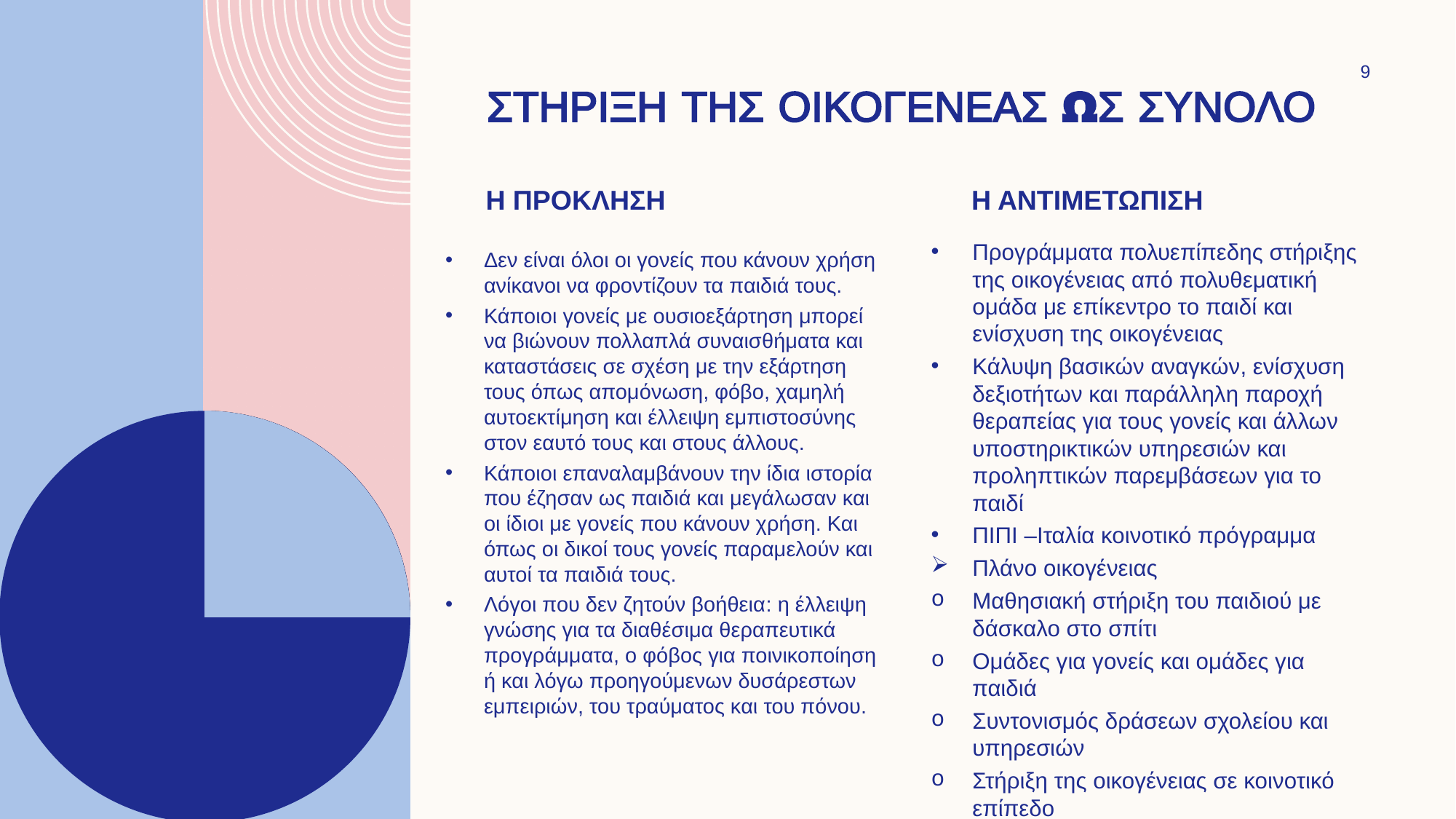

# ΣΤΗΡΙΞΗ ΤΗΣ ΟΙΚΟΓΕΝΕΑΣ ως ΣΥΝΟΛΟ
9
Η προκληση
Η αντιμετωπιση
Προγράμματα πολυεπίπεδης στήριξης της οικογένειας από πολυθεματική ομάδα με επίκεντρο το παιδί και ενίσχυση της οικογένειας
Κάλυψη βασικών αναγκών, ενίσχυση δεξιοτήτων και παράλληλη παροχή θεραπείας για τους γονείς και άλλων υποστηρικτικών υπηρεσιών και προληπτικών παρεμβάσεων για το παιδί
ΠΙΠΙ –Ιταλία κοινοτικό πρόγραμμα
Πλάνο οικογένειας
Μαθησιακή στήριξη του παιδιού με δάσκαλο στο σπίτι
Ομάδες για γονείς και ομάδες για παιδιά
Συντονισμός δράσεων σχολείου και υπηρεσιών
Στήριξη της οικογένειας σε κοινοτικό επίπεδο
Δεν είναι όλοι οι γονείς που κάνουν χρήση ανίκανοι να φροντίζουν τα παιδιά τους.
Κάποιοι γονείς με ουσιοεξάρτηση μπορεί να βιώνουν πολλαπλά συναισθήματα και καταστάσεις σε σχέση με την εξάρτηση τους όπως απομόνωση, φόβο, χαμηλή αυτοεκτίμηση και έλλειψη εμπιστοσύνης στον εαυτό τους και στους άλλους.
Κάποιοι επαναλαμβάνουν την ίδια ιστορία που έζησαν ως παιδιά και μεγάλωσαν και οι ίδιοι με γονείς που κάνουν χρήση. Και όπως οι δικοί τους γονείς παραμελούν και αυτοί τα παιδιά τους.
Λόγοι που δεν ζητούν βοήθεια: η έλλειψη γνώσης για τα διαθέσιμα θεραπευτικά προγράμματα, ο φόβος για ποινικοποίηση ή και λόγω προηγούμενων δυσάρεστων εμπειριών, του τραύματος και του πόνου.